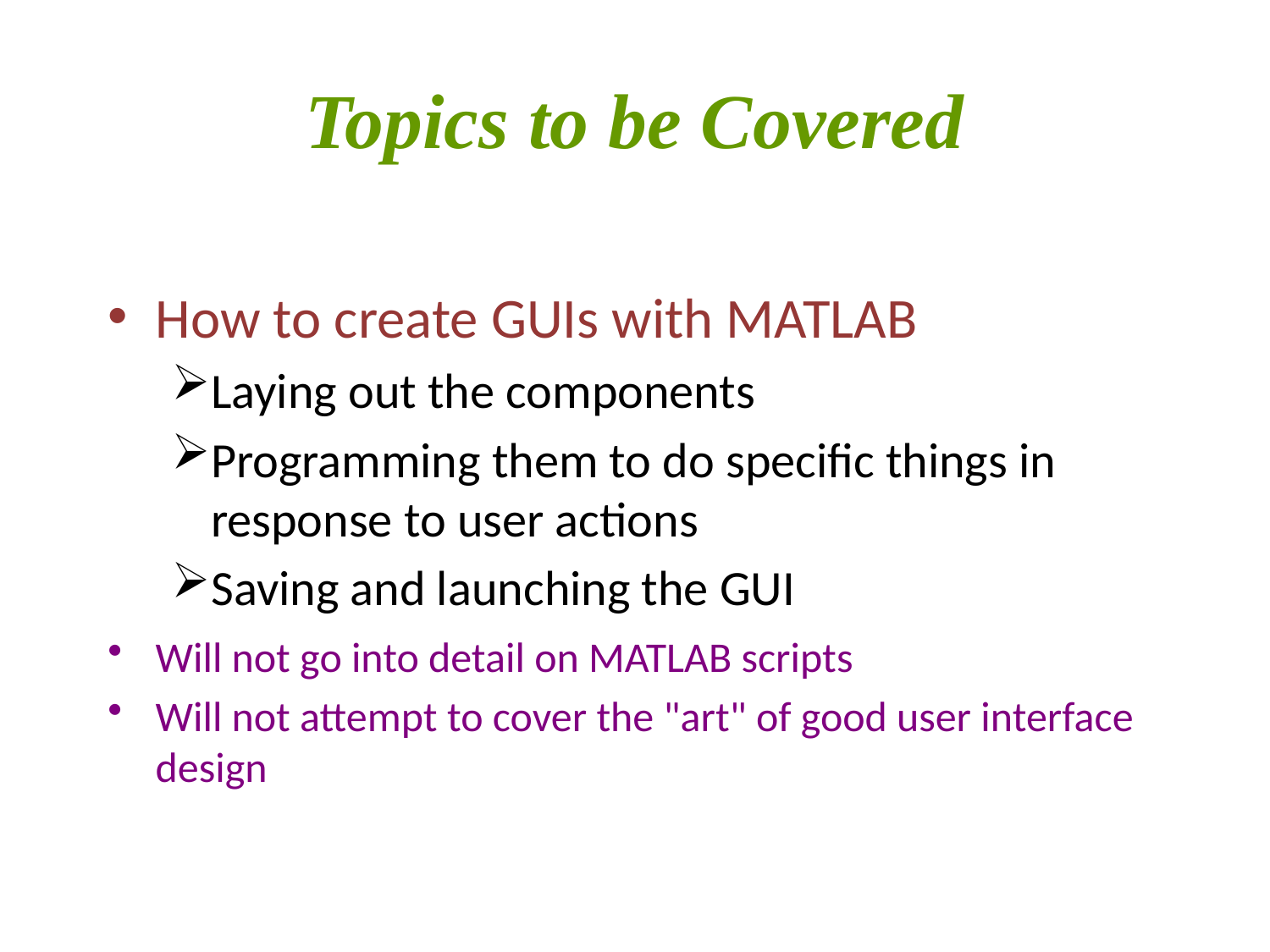

# Topics to be Covered
How to create GUIs with MATLAB
Laying out the components
Programming them to do specific things in response to user actions
Saving and launching the GUI
Will not go into detail on MATLAB scripts
Will not attempt to cover the "art" of good user interface design